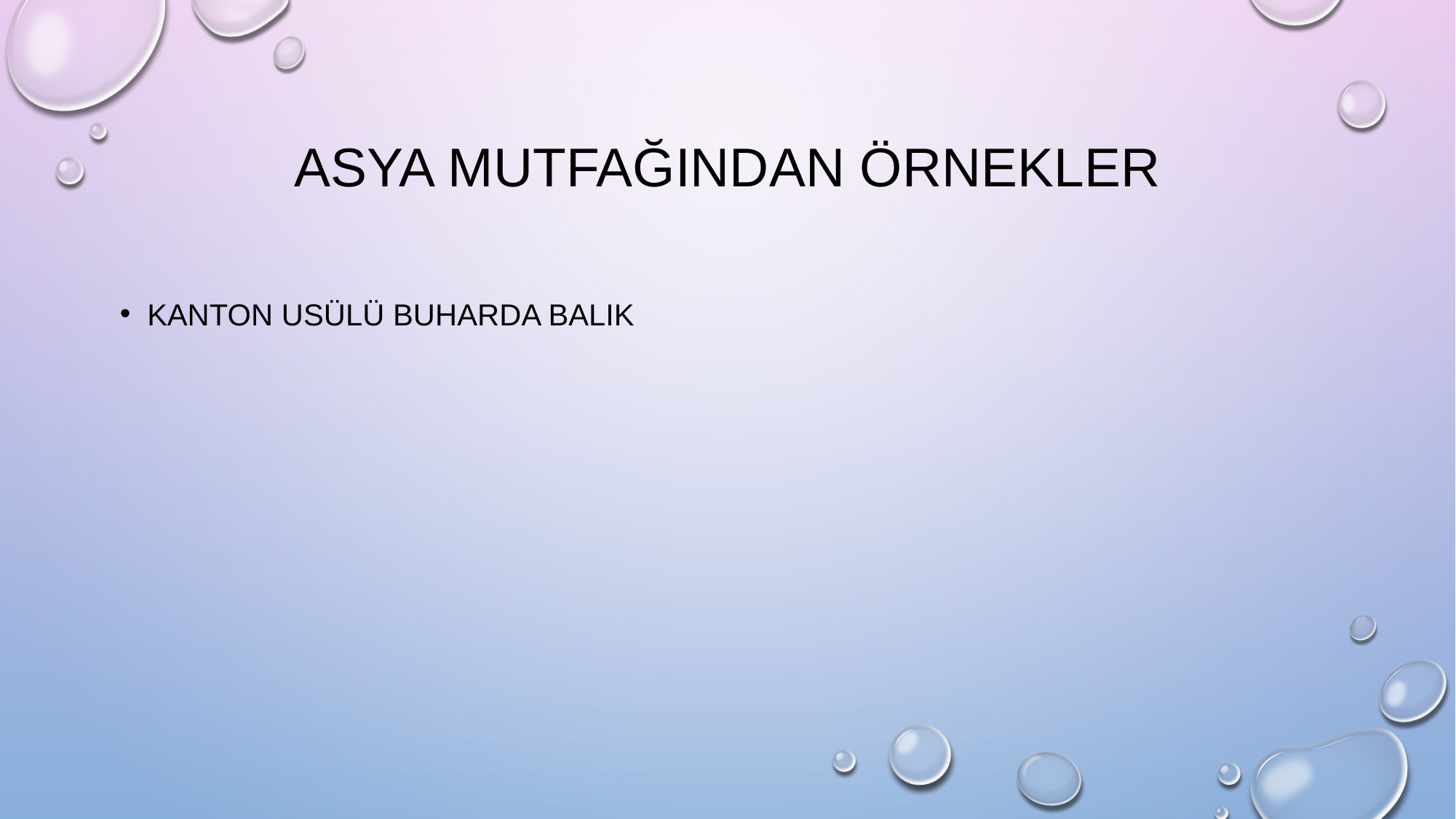

# asya MUTFAĞINDAN ÖRNEKLER
Kanton usülü buharda balık